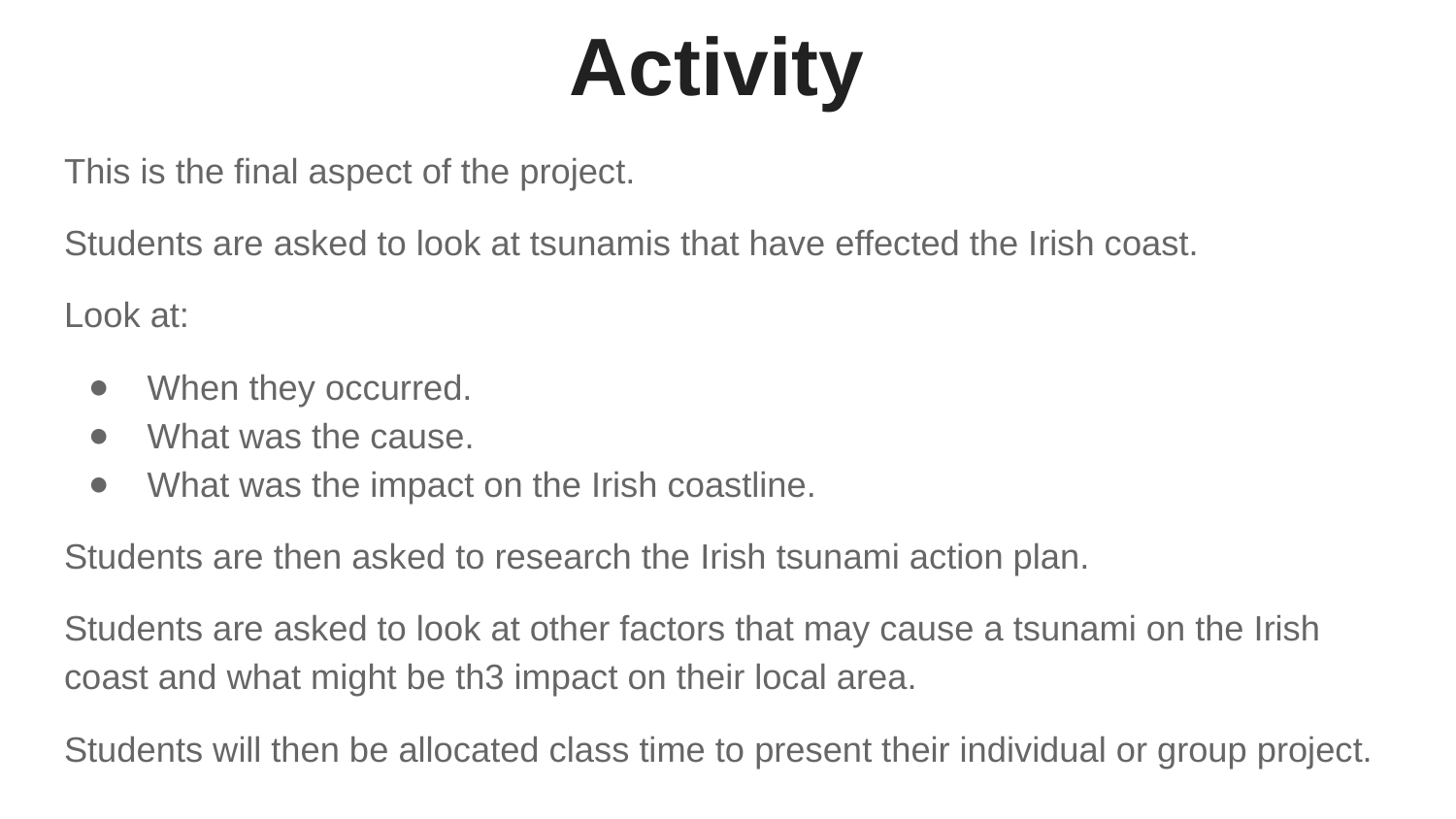

# Activity
This is the final aspect of the project.
Students are asked to look at tsunamis that have effected the Irish coast.
Look at:
When they occurred.
What was the cause.
What was the impact on the Irish coastline.
Students are then asked to research the Irish tsunami action plan.
Students are asked to look at other factors that may cause a tsunami on the Irish coast and what might be th3 impact on their local area.
Students will then be allocated class time to present their individual or group project.